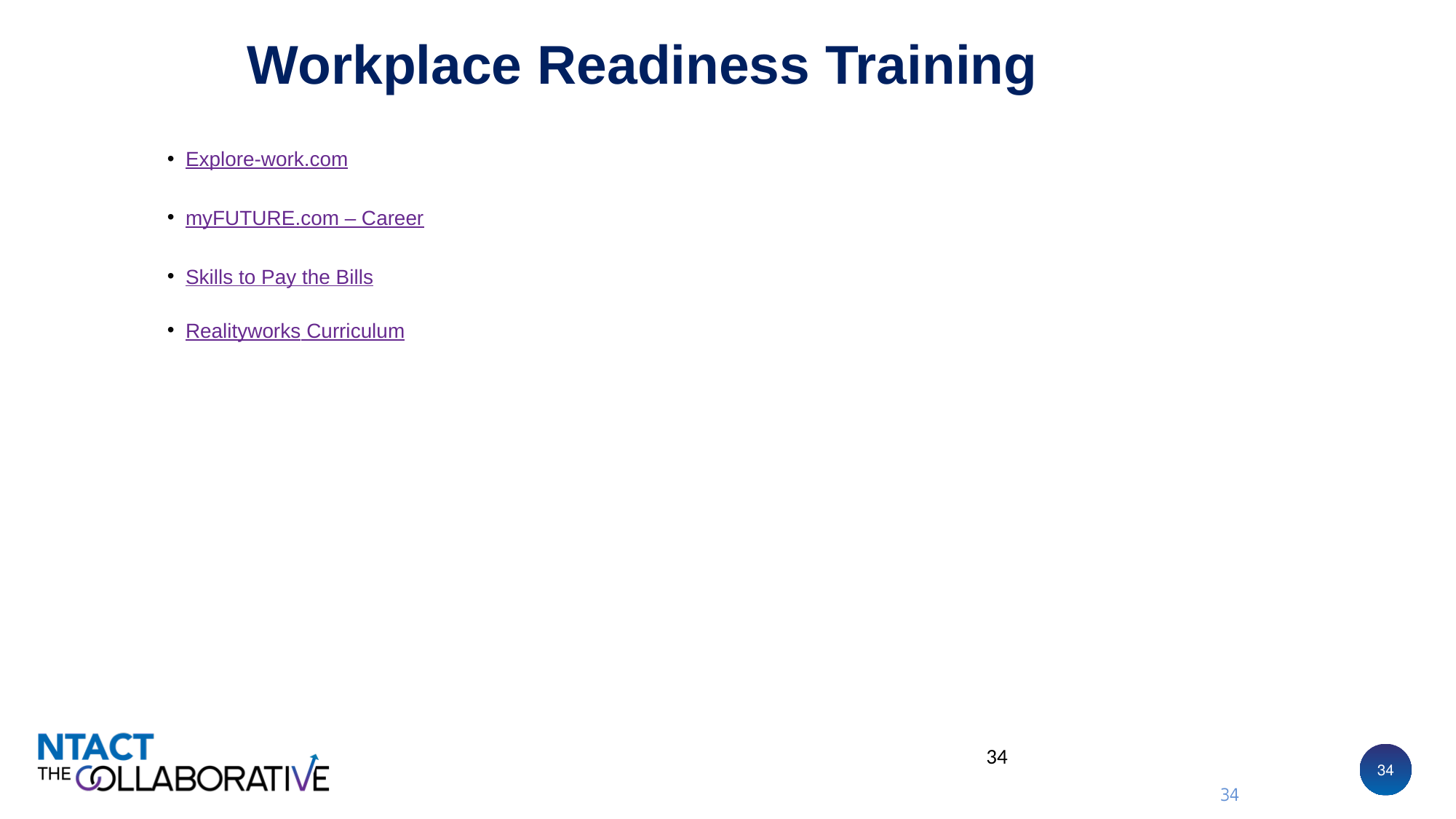

# Workplace Readiness Training

Explore-work.com

myFUTURE.com – Career

Skills to Pay the Bills

Realityworks Curriculum

34
34